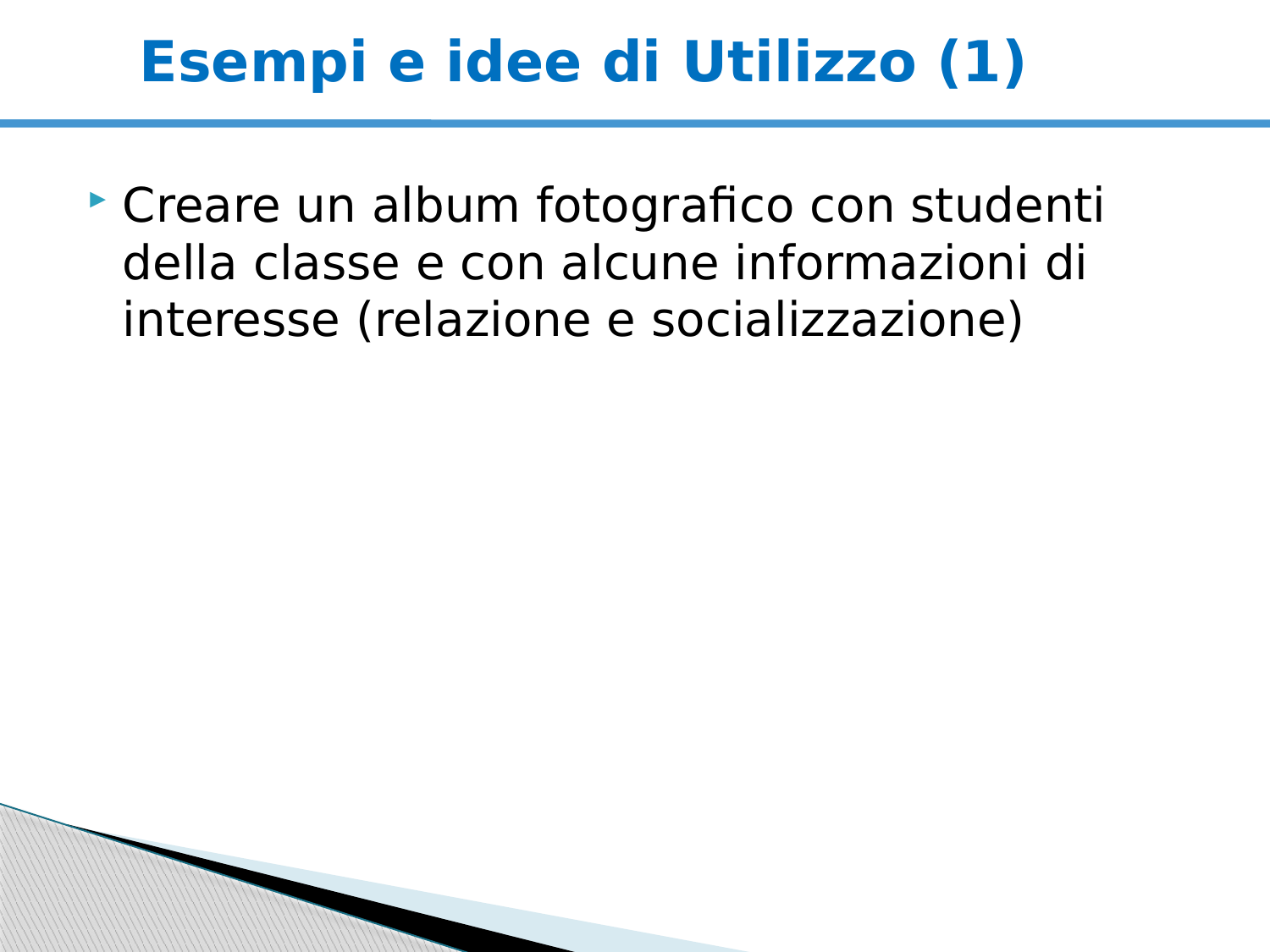

# Esempi e idee di Utilizzo (1)
Creare un album fotografico con studenti della classe e con alcune informazioni di interesse (relazione e socializzazione)